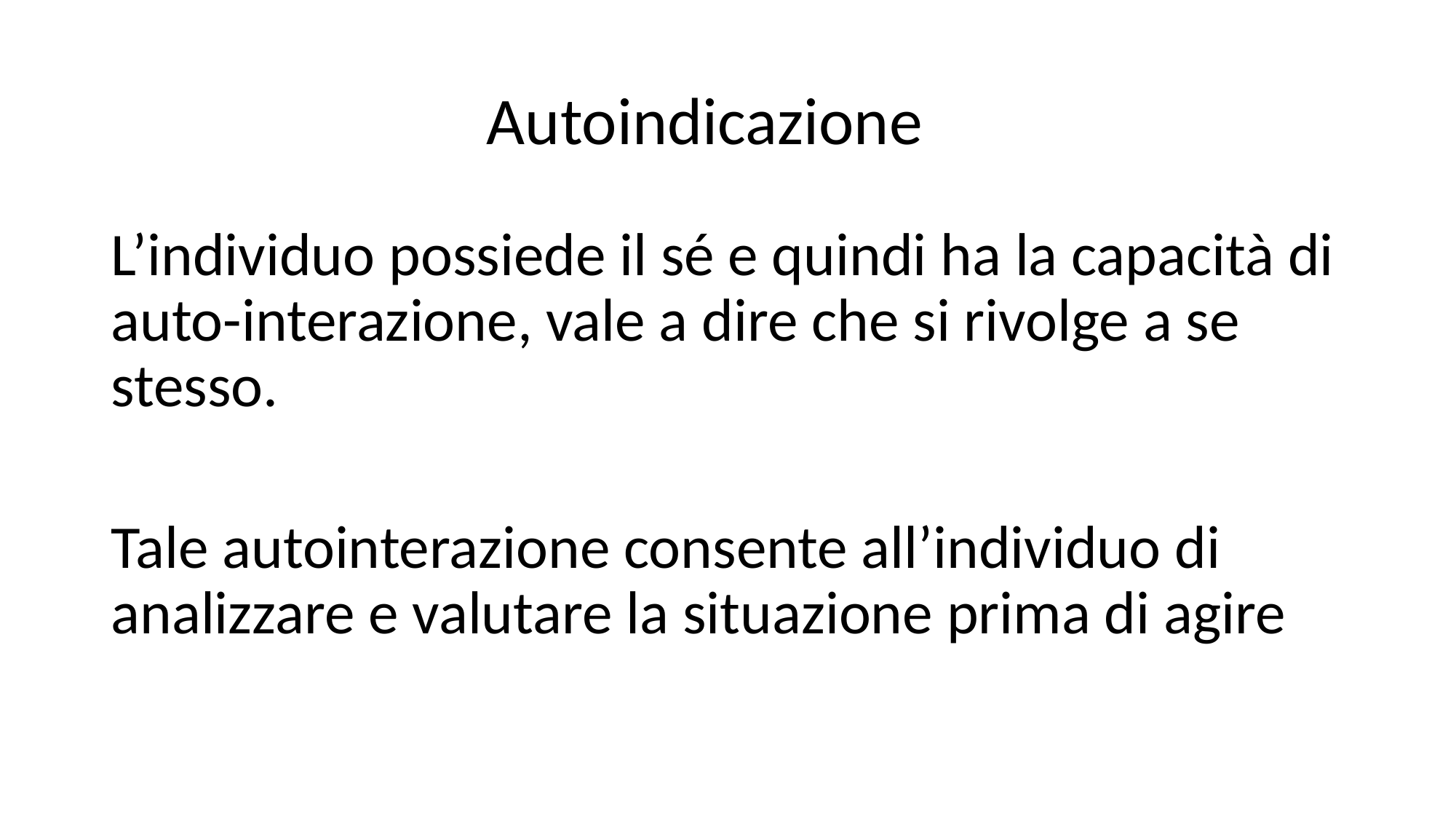

# Autoindicazione
L’individuo possiede il sé e quindi ha la capacità di auto-interazione, vale a dire che si rivolge a se stesso.

Tale autointerazione consente all’individuo di analizzare e valutare la situazione prima di agire